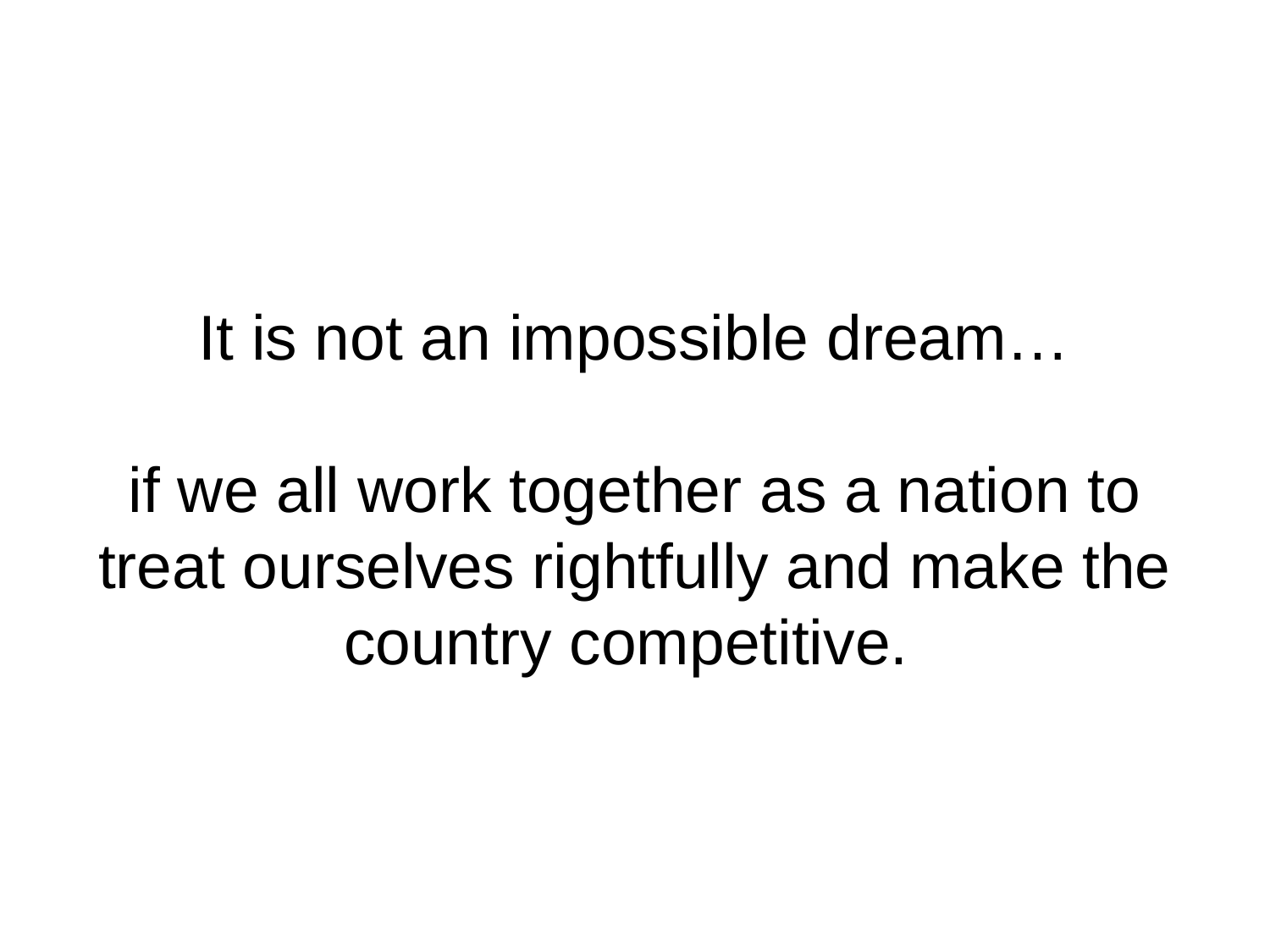

# It is not an impossible dream… if we all work together as a nation to treat ourselves rightfully and make the country competitive.